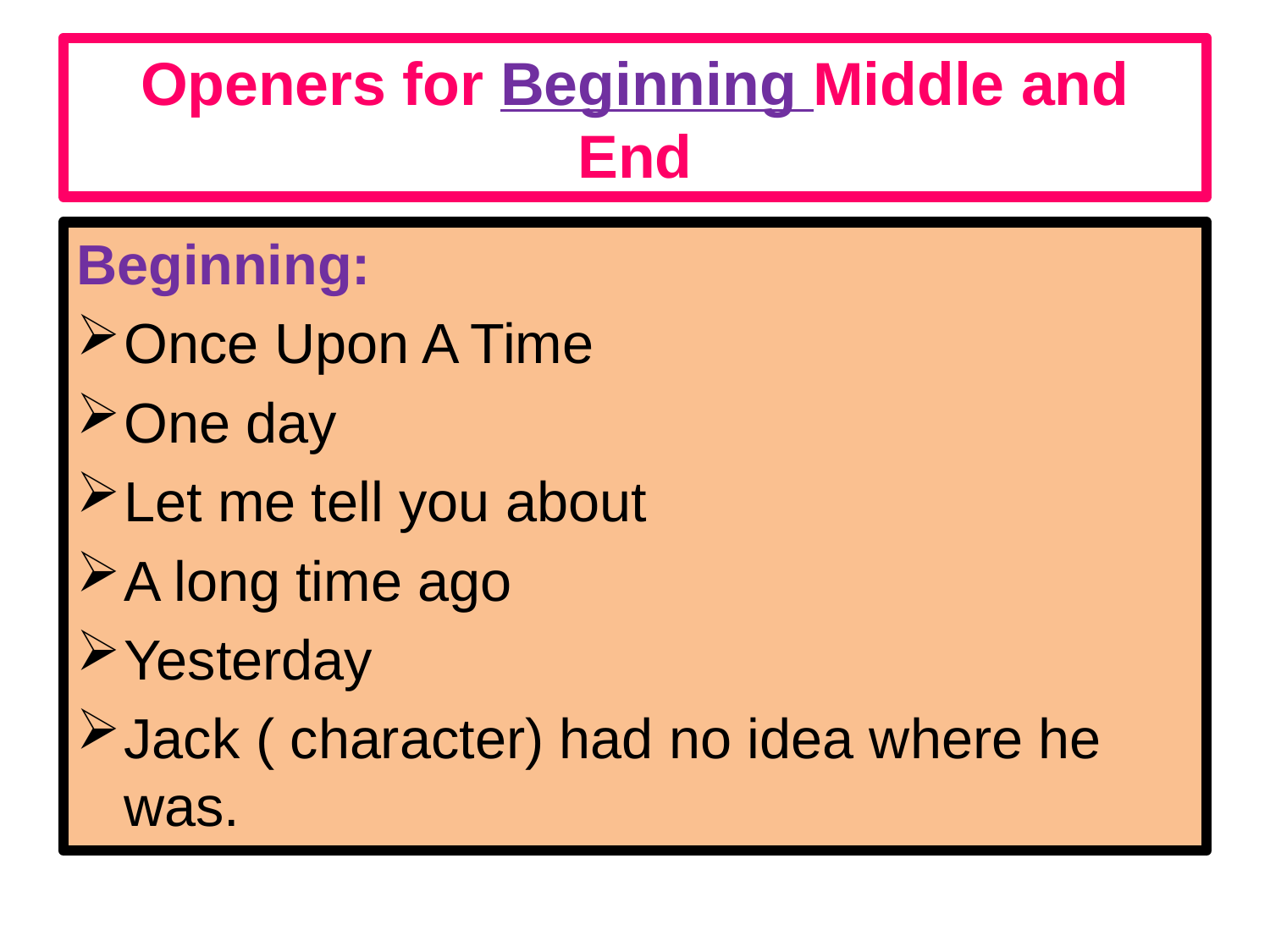

# Openers for Beginning Middle and End
Beginning:
Once Upon A Time
One day
Let me tell you about
A long time ago
Yesterday
Jack ( character) had no idea where he was.